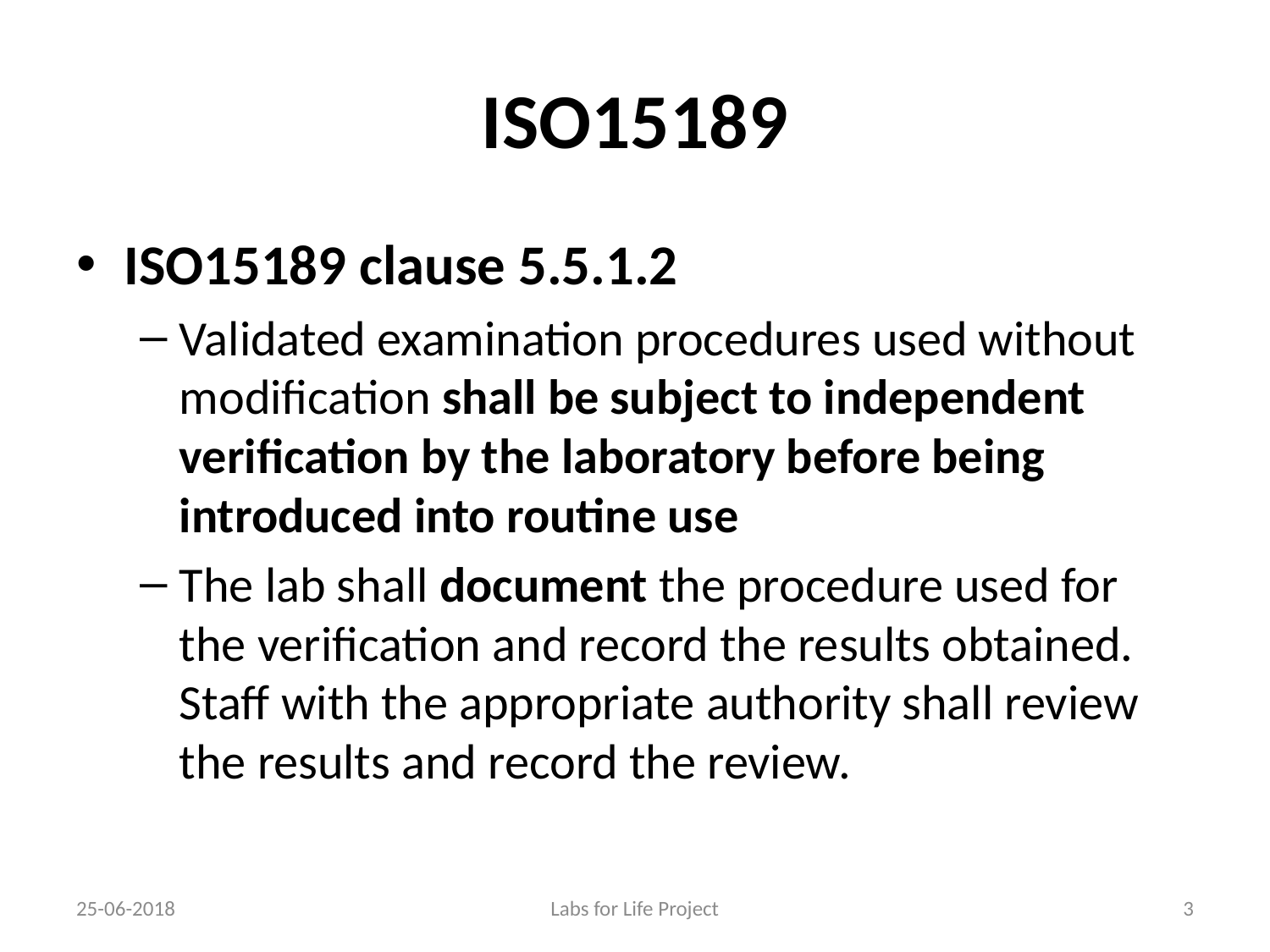

# ISO15189
ISO15189 clause 5.5.1.2
Validated examination procedures used without modification shall be subject to independent verification by the laboratory before being introduced into routine use
The lab shall document the procedure used for the verification and record the results obtained. Staff with the appropriate authority shall review the results and record the review.

25-06-2018
Labs for Life Project
3